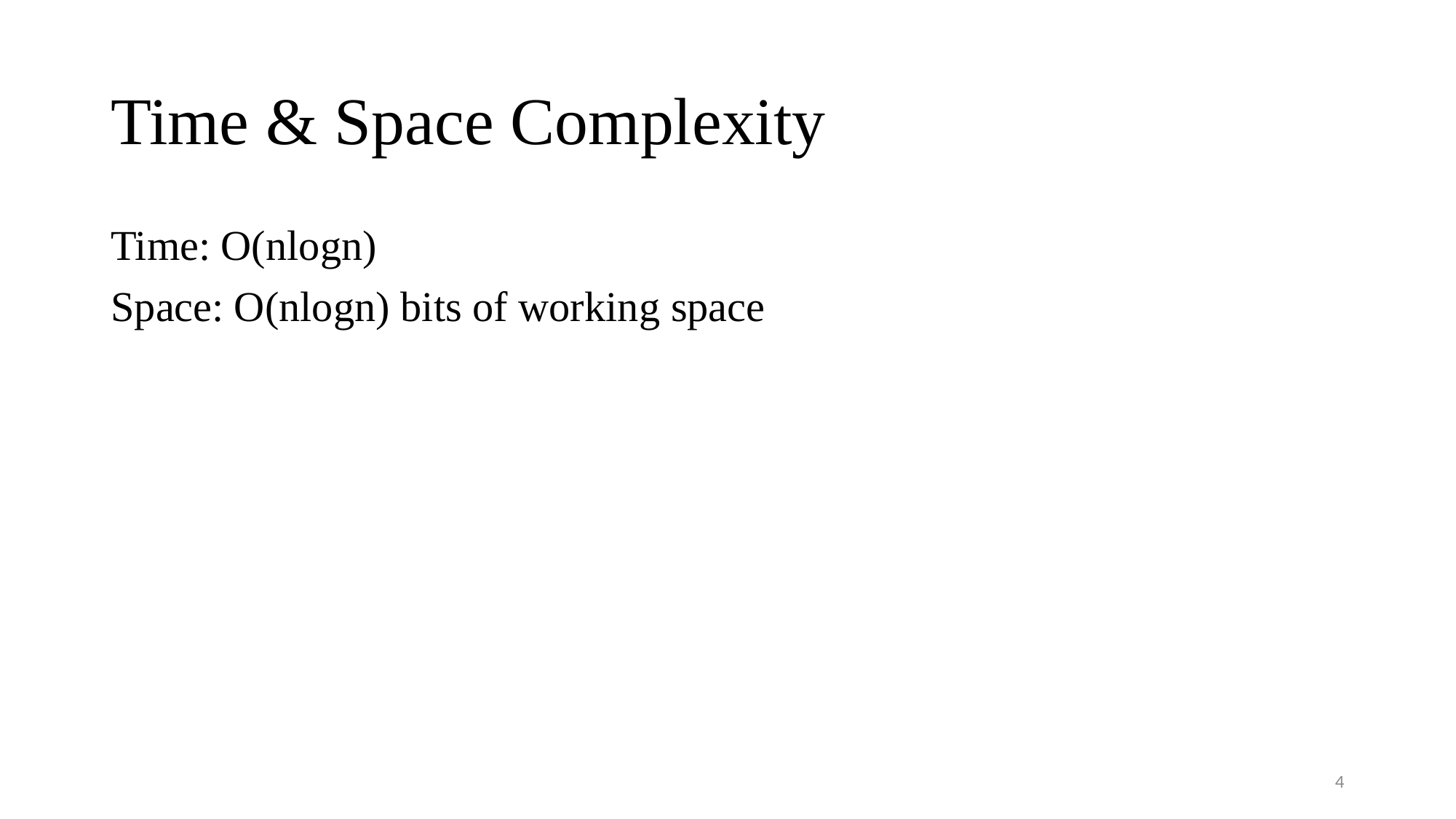

# Time & Space Complexity
Time: O(nlogn)
Space: O(nlogn) bits of working space
4